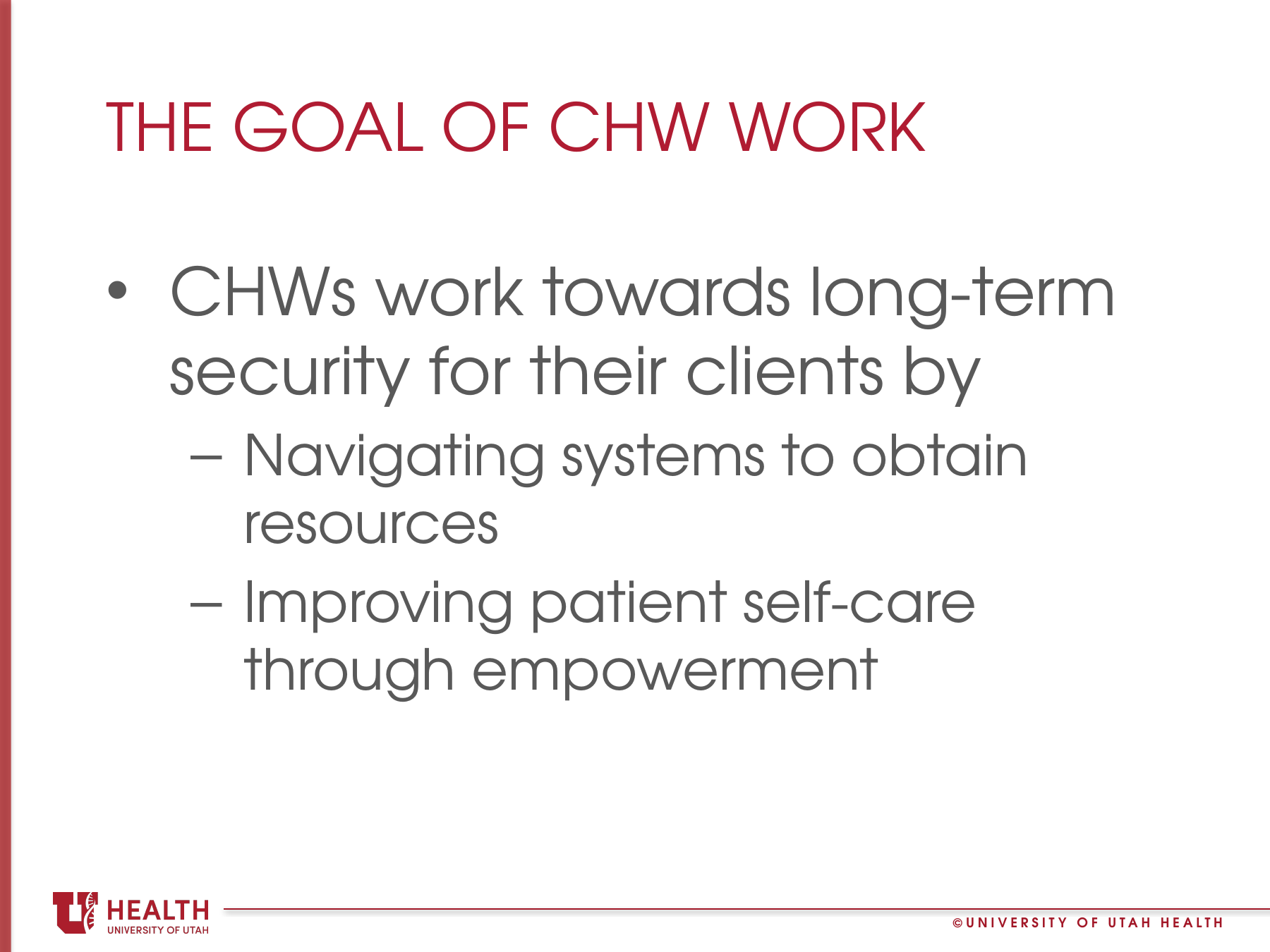

# The goal of chw work
CHWs work towards long-term security for their clients by
Navigating systems to obtain resources
Improving patient self-care through empowerment